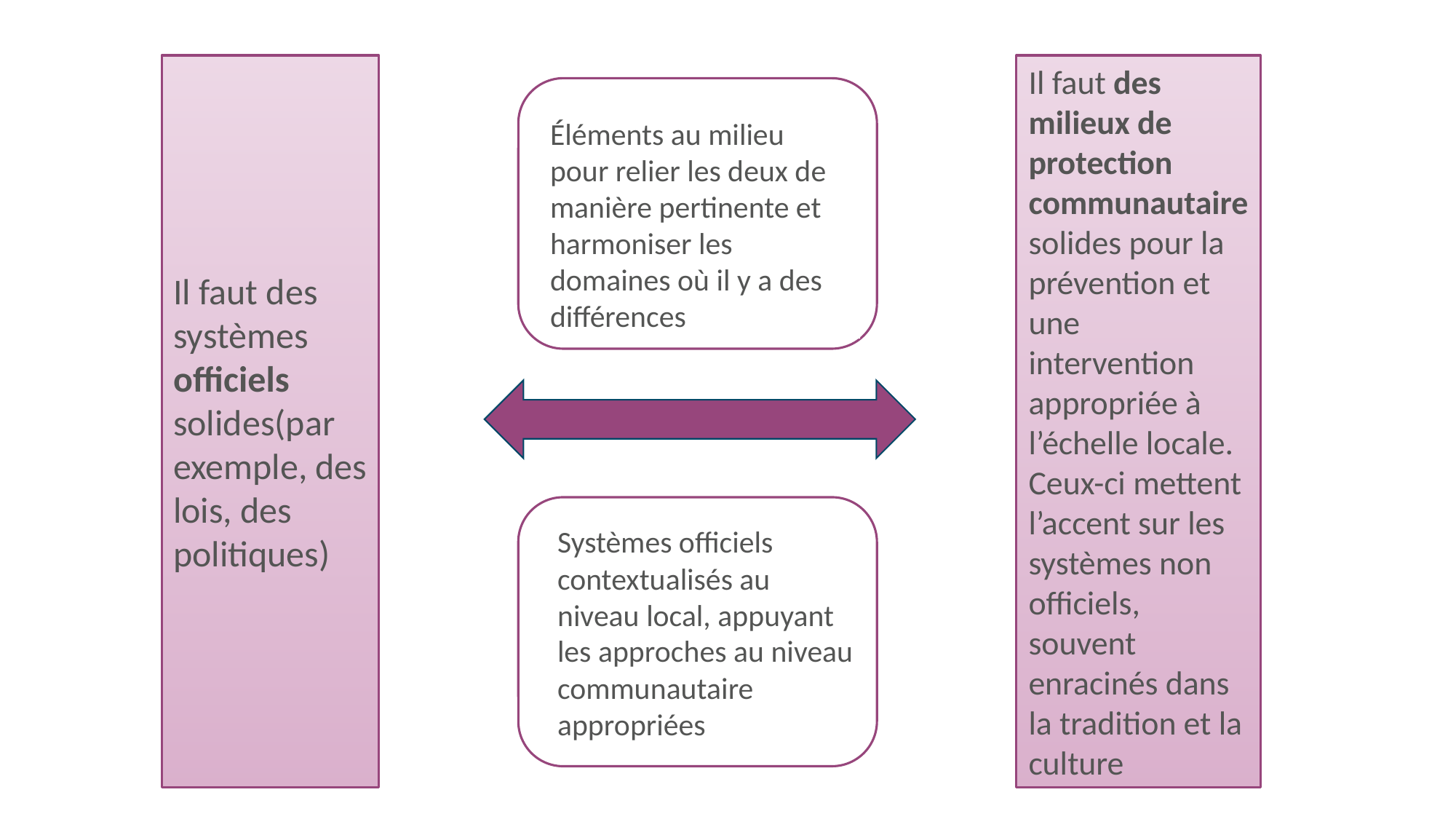

Il faut des systèmes officiels solides(par exemple, des lois, des politiques)
Il faut des milieux de protection communautaire solides pour la prévention et une intervention appropriée à l’échelle locale. Ceux-ci mettent l’accent sur les systèmes non officiels, souvent enracinés dans la tradition et la culture

Éléments au milieu pour relier les deux de manière pertinente et harmoniser les domaines où il y a des différences

Systèmes officiels contextualisés au niveau local, appuyant les approches au niveau communautaire appropriées